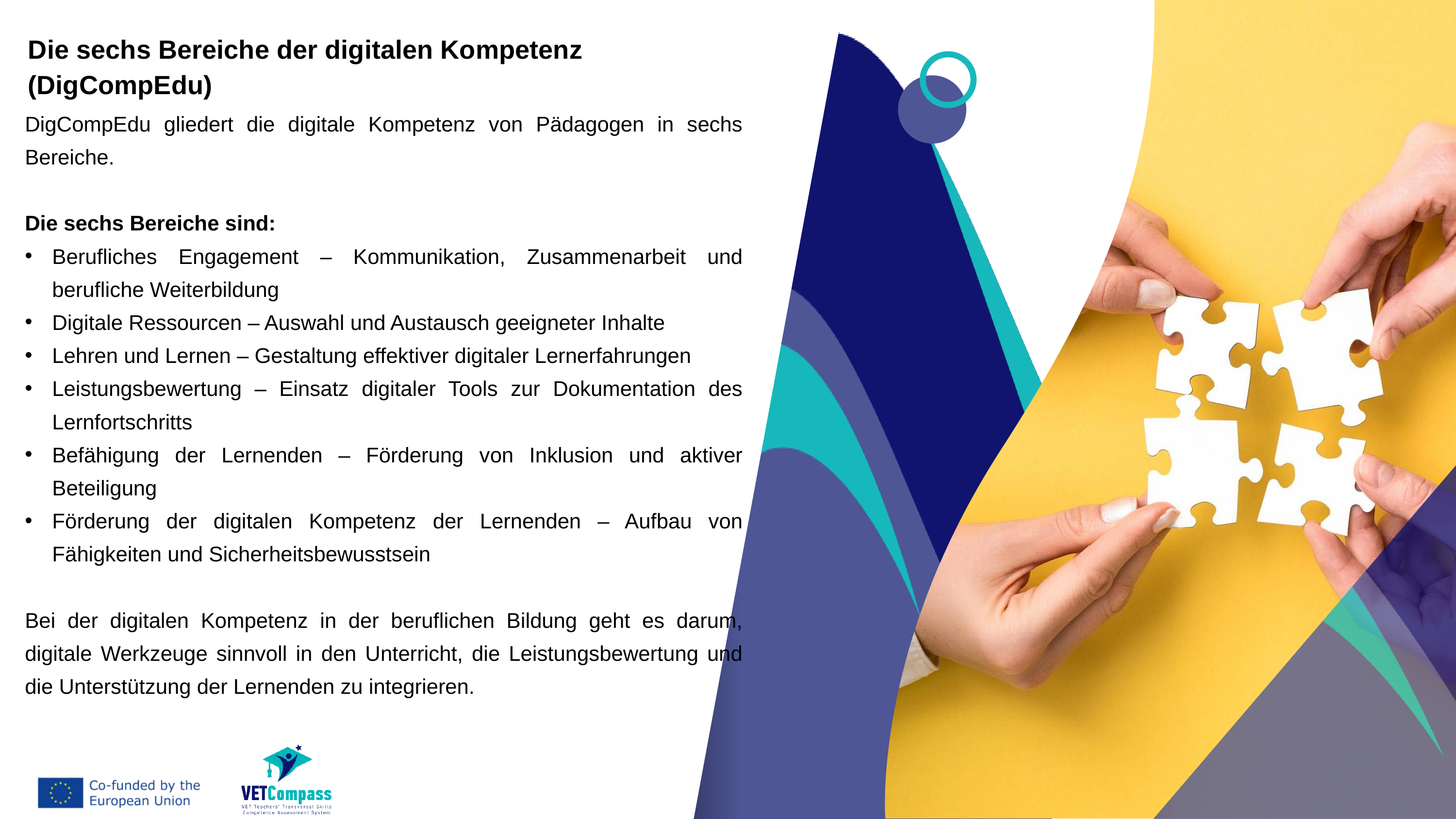

Die sechs Bereiche der digitalen Kompetenz (DigCompEdu)

DigCompEdu gliedert die digitale Kompetenz von Pädagogen in sechs Bereiche.

Die sechs Bereiche sind:
Berufliches Engagement – Kommunikation, Zusammenarbeit und berufliche Weiterbildung
Digitale Ressourcen – Auswahl und Austausch geeigneter Inhalte
Lehren und Lernen – Gestaltung effektiver digitaler Lernerfahrungen
Leistungsbewertung – Einsatz digitaler Tools zur Dokumentation des Lernfortschritts
Befähigung der Lernenden – Förderung von Inklusion und aktiver Beteiligung
Förderung der digitalen Kompetenz der Lernenden – Aufbau von Fähigkeiten und Sicherheitsbewusstsein

Bei der digitalen Kompetenz in der beruflichen Bildung geht es darum, digitale Werkzeuge sinnvoll in den Unterricht, die Leistungsbewertung und die Unterstützung der Lernenden zu integrieren.